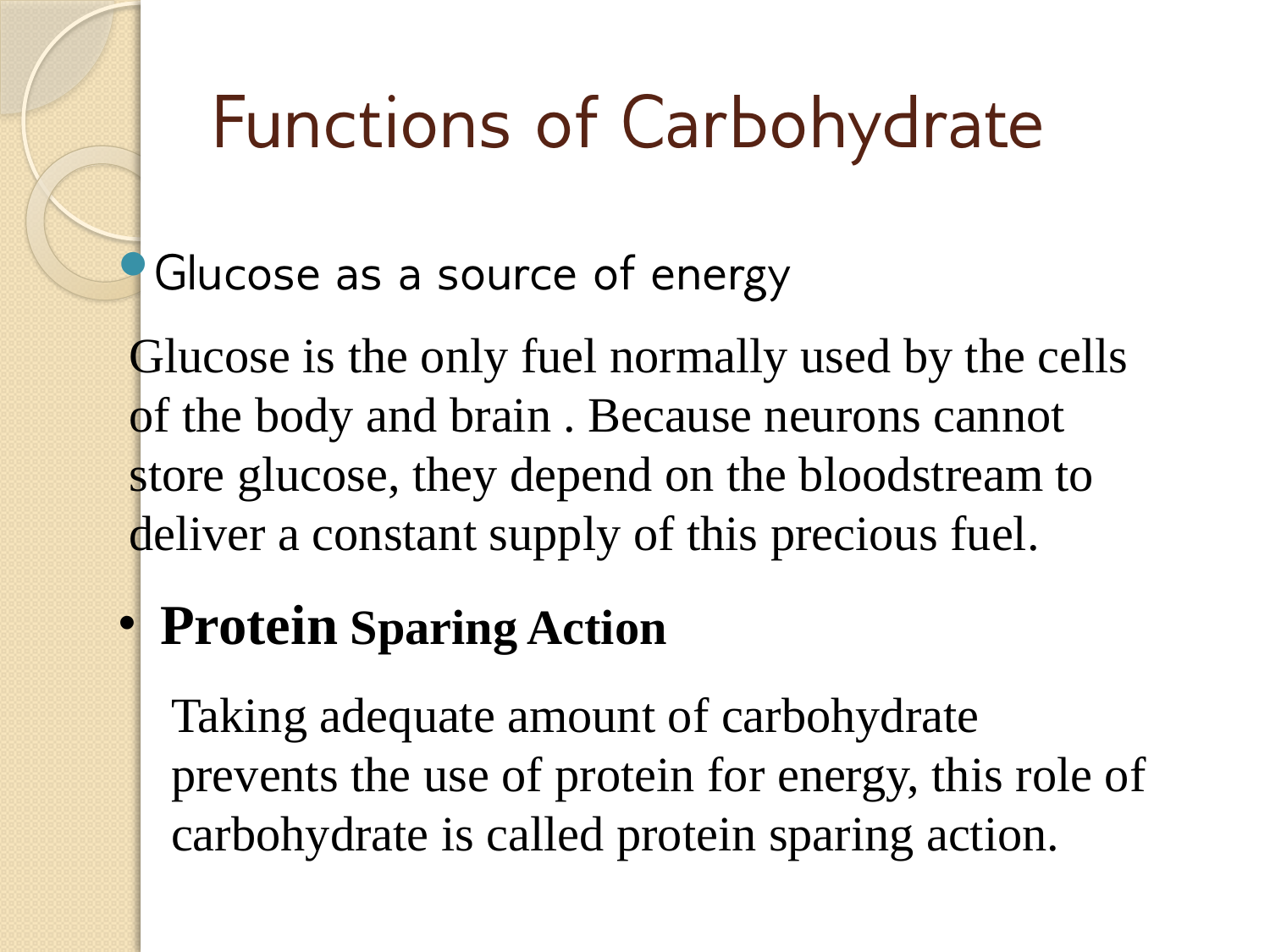

# Functions of Carbohydrate
Glucose as a source of energy
Glucose is the only fuel normally used by the cells of the body and brain . Because neurons cannot store glucose, they depend on the bloodstream to deliver a constant supply of this precious fuel.
  Protein Sparing Action
Taking adequate amount of carbohydrate prevents the use of protein for energy, this role of carbohydrate is called protein sparing action.